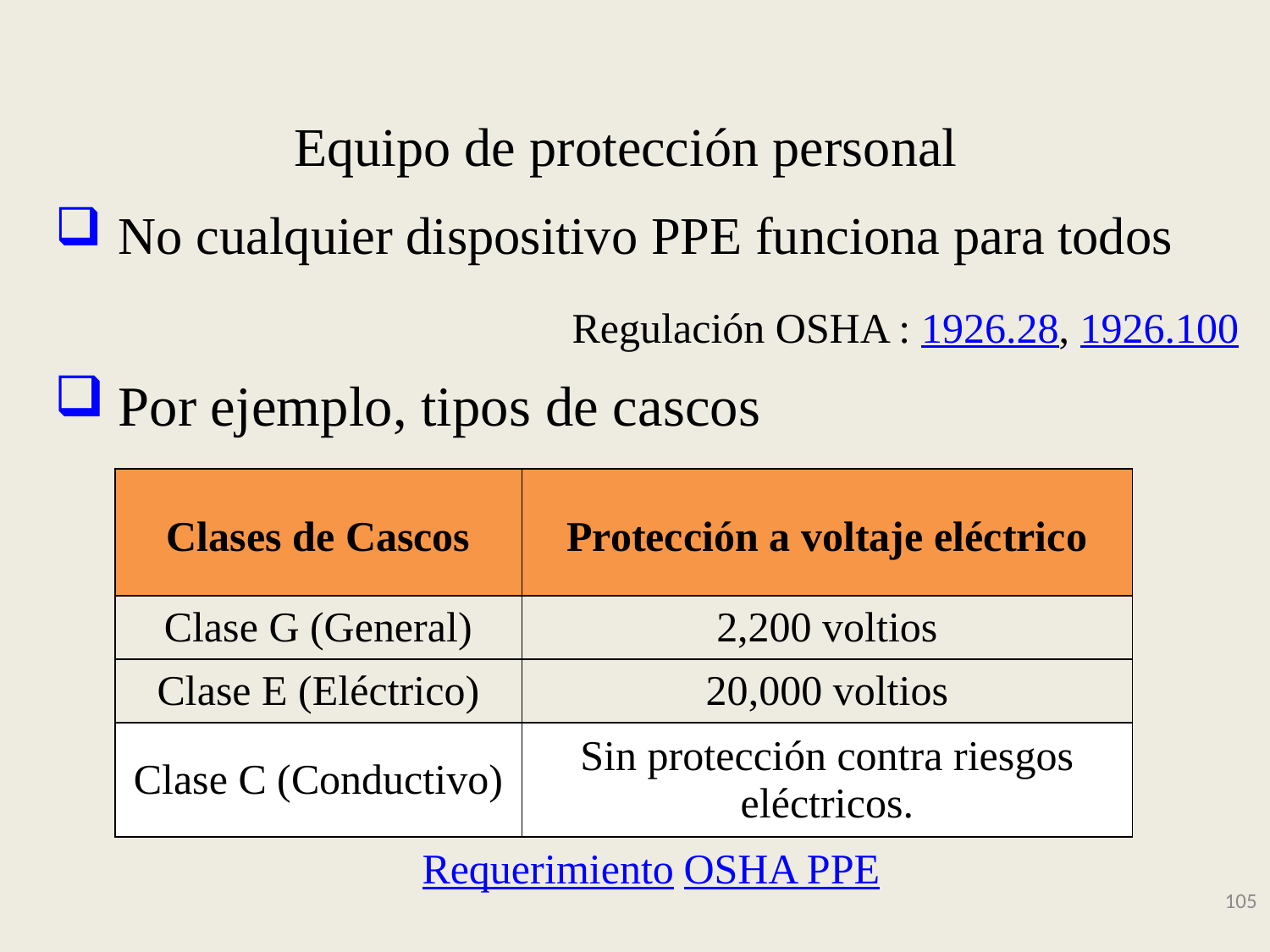

# Equipo de protección personal
No cualquier dispositivo PPE funciona para todos
Regulación OSHA : 1926.28, 1926.100
Por ejemplo, tipos de cascos
| Clases de Cascos | Protección a voltaje eléctrico |
| --- | --- |
| Clase G (General) | 2,200 voltios |
| Clase E (Eléctrico) | 20,000 voltios |
| Clase C (Conductivo) | Sin protección contra riesgos eléctricos. |
Requerimiento OSHA PPE
105